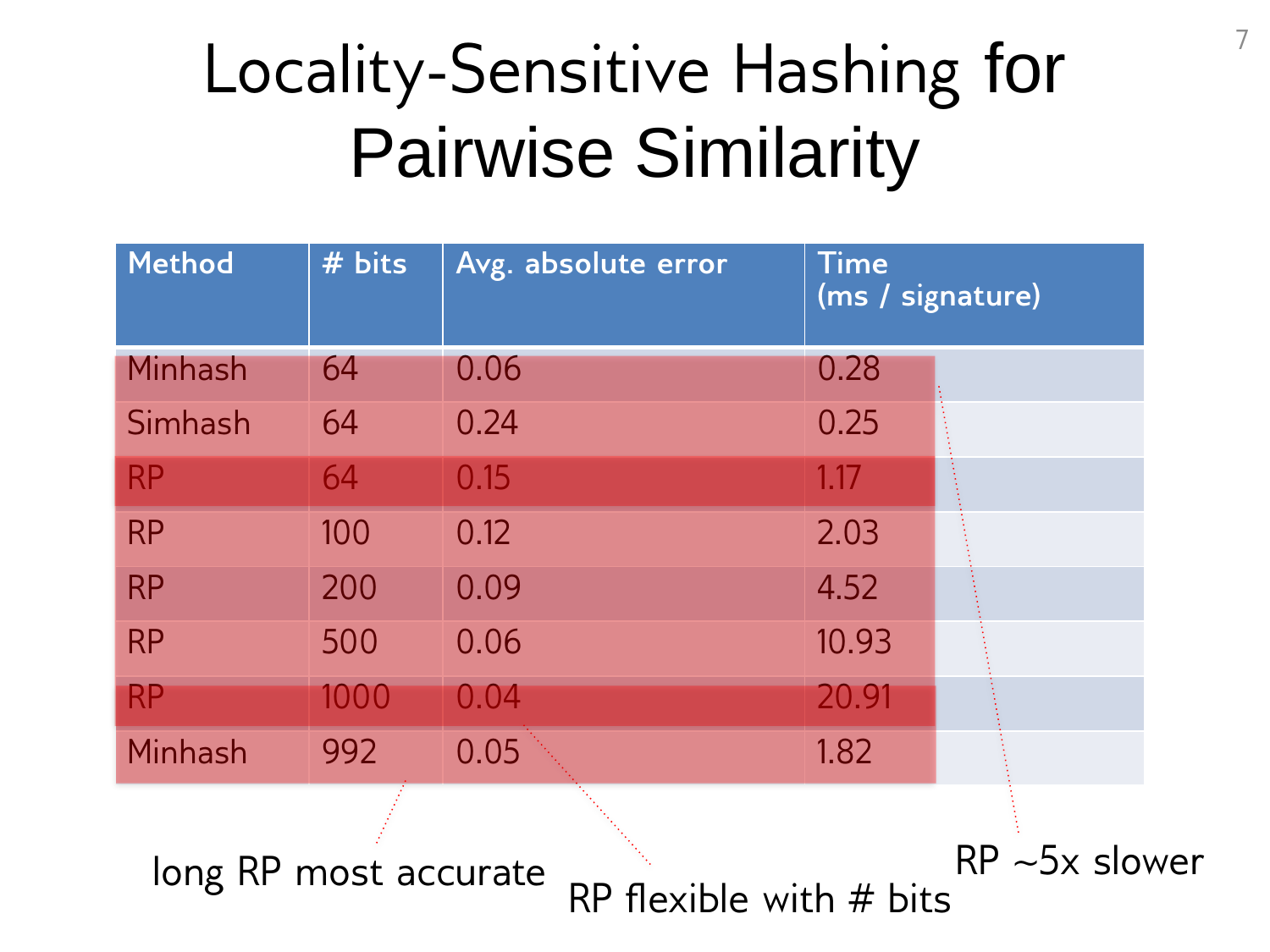

7
Locality-Sensitive Hashing for Pairwise Similarity
| Method | # bits | Avg. absolute error | Time (ms / signature) |
| --- | --- | --- | --- |
| Minhash | 64 | 0.06 | 0.28 |
| Simhash | 64 | 0.24 | 0.25 |
| RP | 64 | 0.15 | 1.17 |
| RP | 100 | 0.12 | 2.03 |
| RP | 200 | 0.09 | 4.52 |
| RP | 500 | 0.06 | 10.93 |
| RP | 1000 | 0.04 | 20.91 |
| Minhash | 992 | 0.05 | 1.82 |

RP ~5x slower

RP flexible with # bits

long RP most accurate